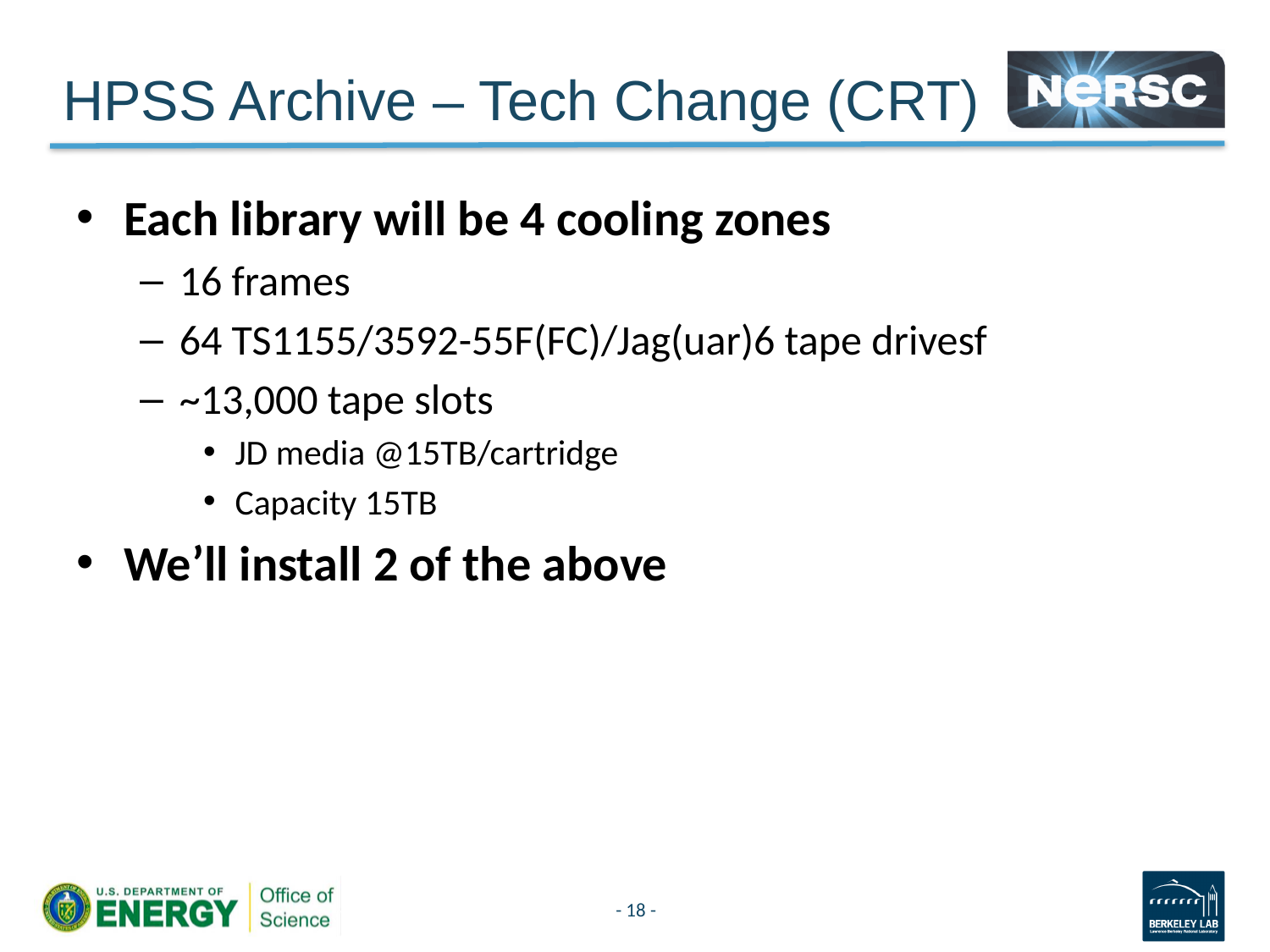

# HPSS Archive – Tech Change (CRT)
Each library will be 4 cooling zones
16 frames
64 TS1155/3592-55F(FC)/Jag(uar)6 tape drivesf
~13,000 tape slots
JD media @15TB/cartridge
Capacity 15TB
We’ll install 2 of the above
- 18 -